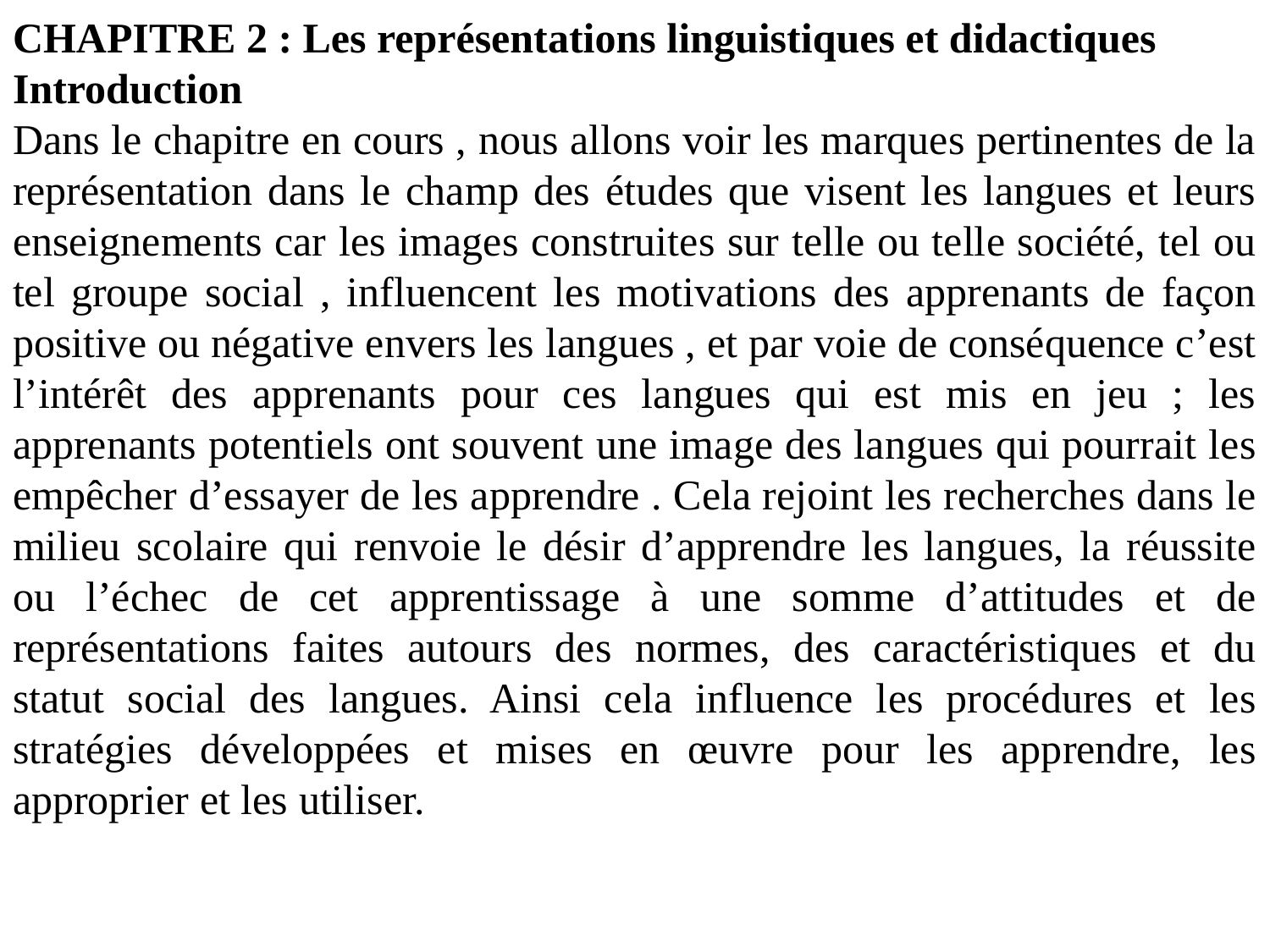

CHAPITRE 2 : Les représentations linguistiques et didactiques
Introduction
Dans le chapitre en cours , nous allons voir les marques pertinentes de la représentation dans le champ des études que visent les langues et leurs enseignements car les images construites sur telle ou telle société, tel ou tel groupe social , influencent les motivations des apprenants de façon positive ou négative envers les langues , et par voie de conséquence c’est l’intérêt des apprenants pour ces langues qui est mis en jeu ; les apprenants potentiels ont souvent une image des langues qui pourrait les empêcher d’essayer de les apprendre . Cela rejoint les recherches dans le milieu scolaire qui renvoie le désir d’apprendre les langues, la réussite ou l’échec de cet apprentissage à une somme d’attitudes et de représentations faites autours des normes, des caractéristiques et du statut social des langues. Ainsi cela influence les procédures et les stratégies développées et mises en œuvre pour les apprendre, les approprier et les utiliser.